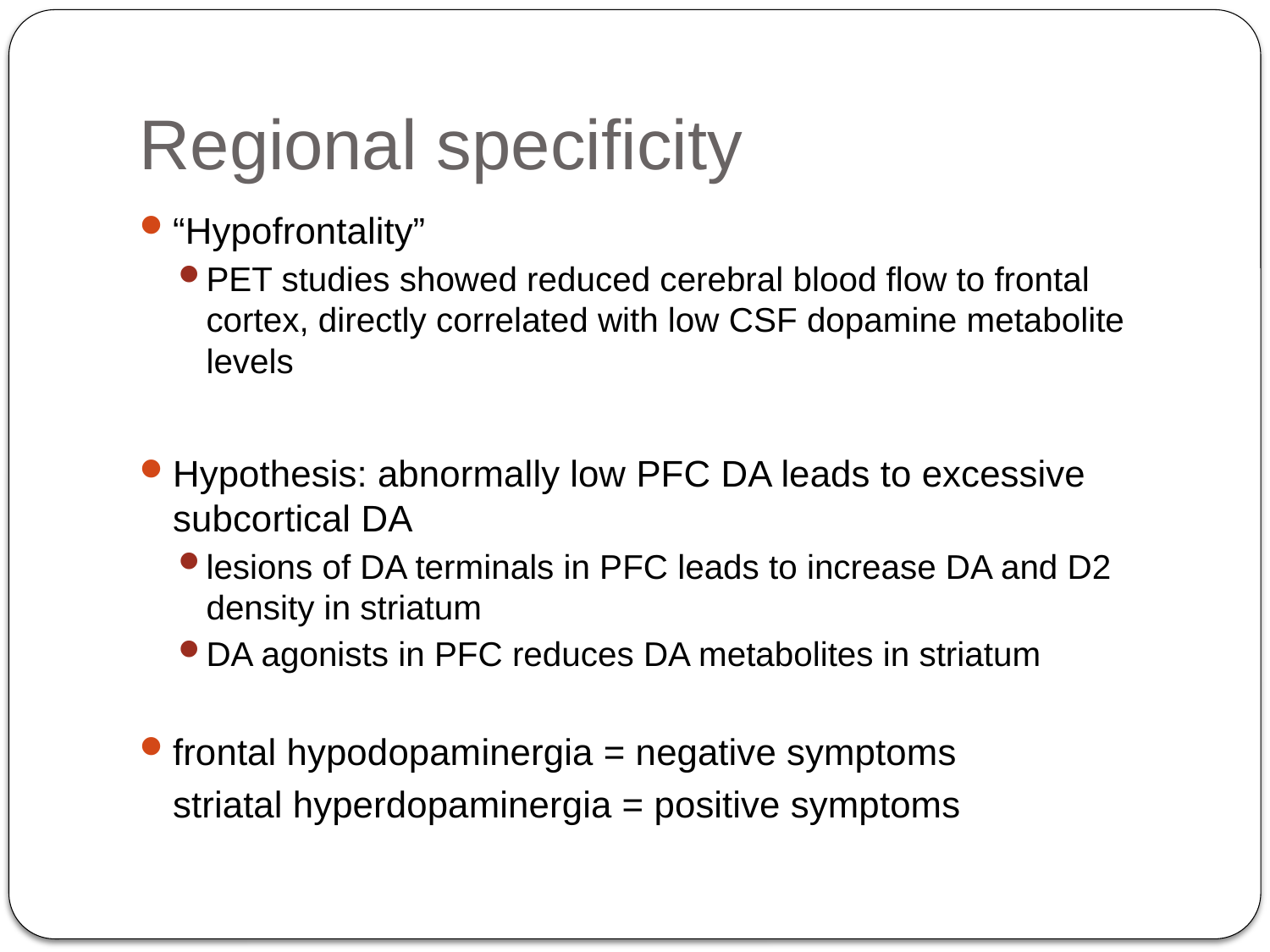

# Regional specificity
“Hypofrontality”
PET studies showed reduced cerebral blood flow to frontal cortex, directly correlated with low CSF dopamine metabolite levels

Hypothesis: abnormally low PFC DA leads to excessive subcortical DA
lesions of DA terminals in PFC leads to increase DA and D2 density in striatum
DA agonists in PFC reduces DA metabolites in striatum

frontal hypodopaminergia = negative symptoms
	striatal hyperdopaminergia = positive symptoms